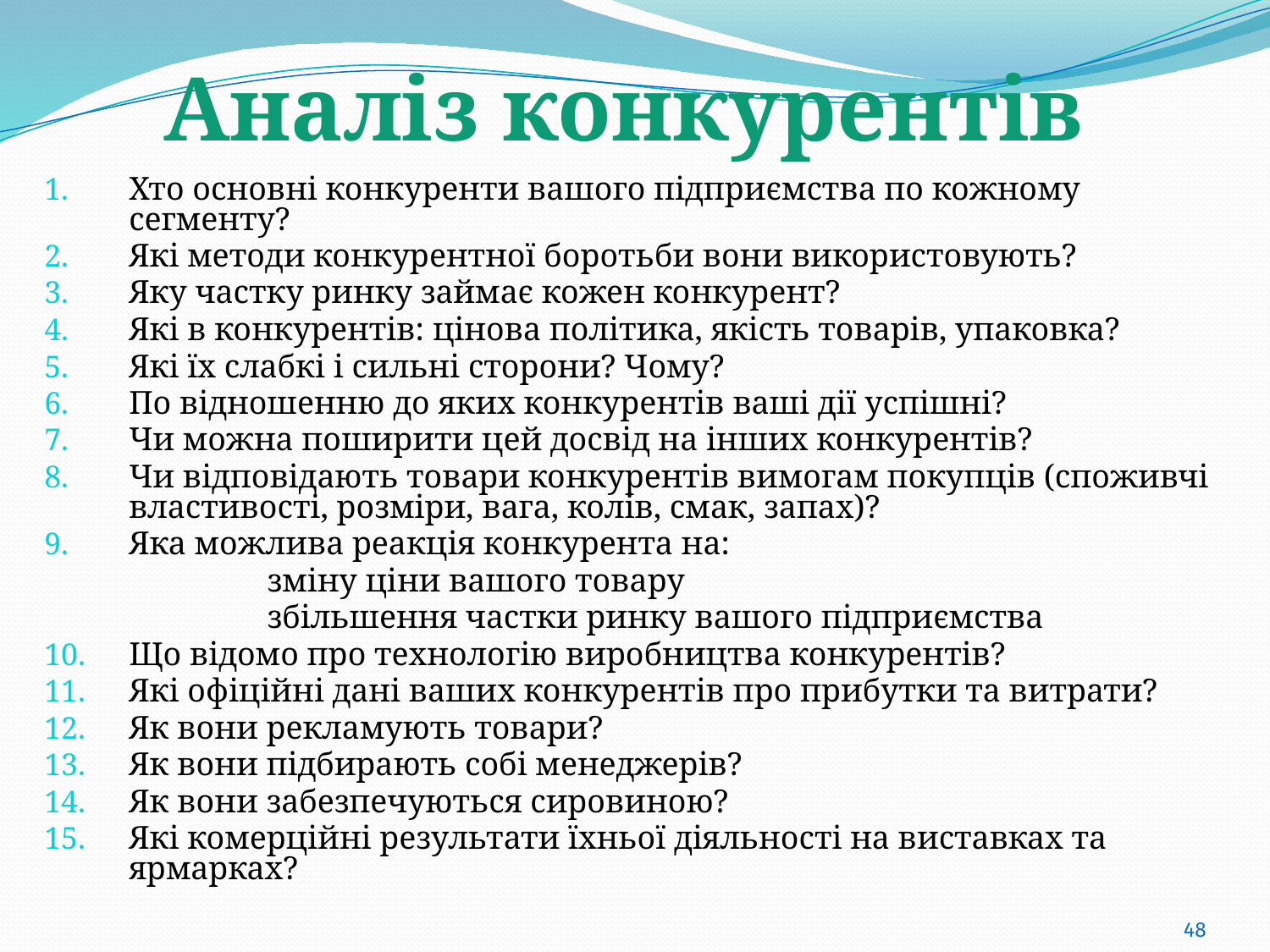

# Аналіз конкурентів
Хто основні конкуренти вашого підприємства по кожному сегменту?
Які методи конкурентної боротьби вони використовують?
Яку частку ринку займає кожен конкурент?
Які в конкурентів: цінова політика, якість товарів, упаковка?
Які їх слабкі і сильні сторони? Чому?
По відношенню до яких конкурентів ваші дії успішні?
Чи можна поширити цей досвід на інших конкурентів?
Чи відповідають товари конкурентів вимогам покупців (споживчі властивості, розміри, вага, колів, смак, запах)?
Яка можлива реакція конкурента на:
                           зміну ціни вашого товару
                           збільшення частки ринку вашого підприємства
Що відомо про технологію виробництва конкурентів?
Які офіційні дані ваших конкурентів про прибутки та витрати?
Як вони рекламують товари?
Як вони підбирають собі менеджерів?
Як вони забезпечуються сировиною?
Які комерційні результати їхньої діяльності на виставках та ярмарках?
48